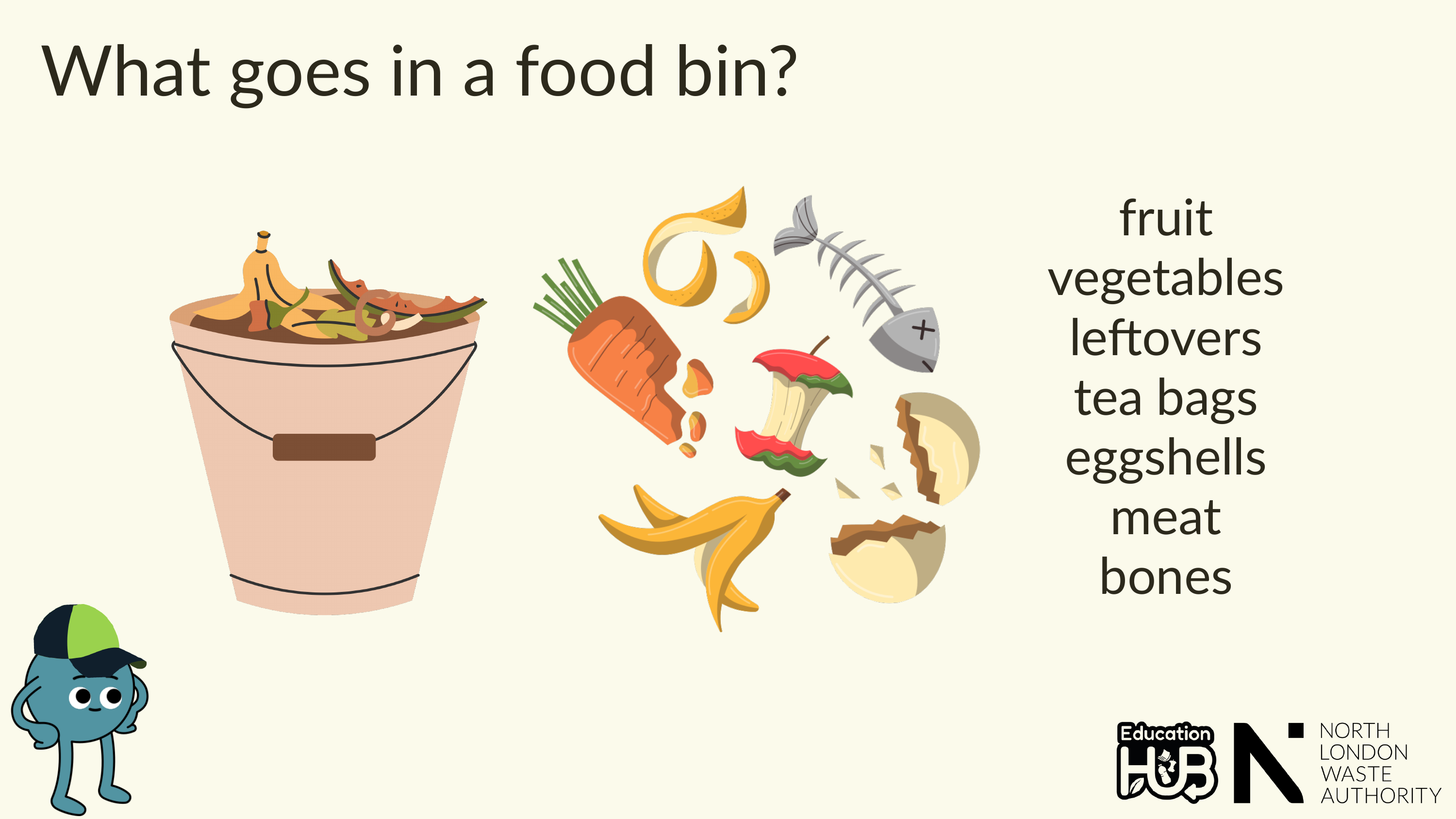

What goes in a food bin?

fruit
vegetables
leftovers
tea bags
eggshells
meat
bones